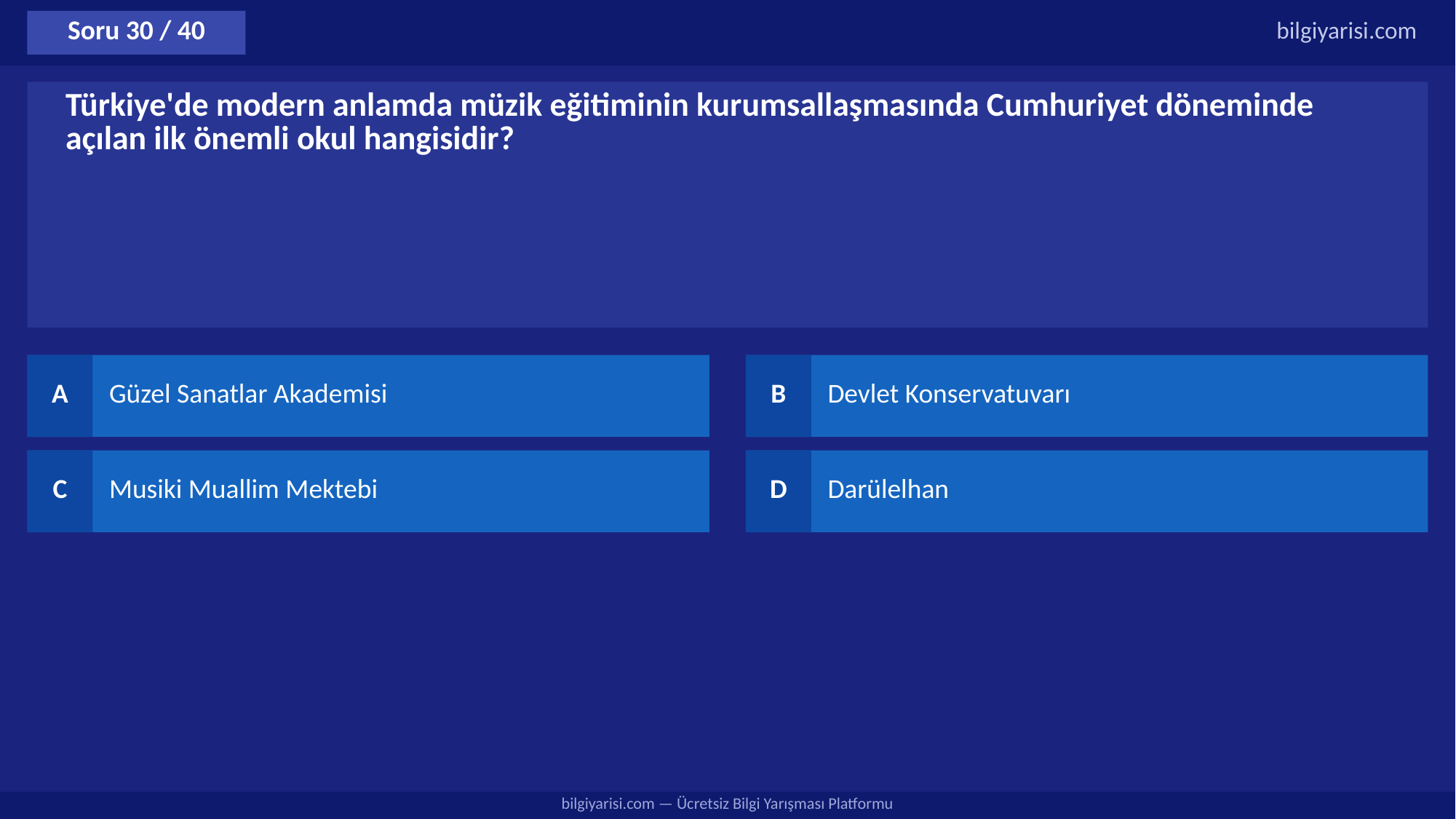

Soru 30 / 40
bilgiyarisi.com

Türkiye'de modern anlamda müzik eğitiminin kurumsallaşmasında Cumhuriyet döneminde açılan ilk önemli okul hangisidir?

A
Güzel Sanatlar Akademisi

B
Devlet Konservatuvarı

C
Musiki Muallim Mektebi

D
Darülelhan
bilgiyarisi.com — Ücretsiz Bilgi Yarışması Platformu